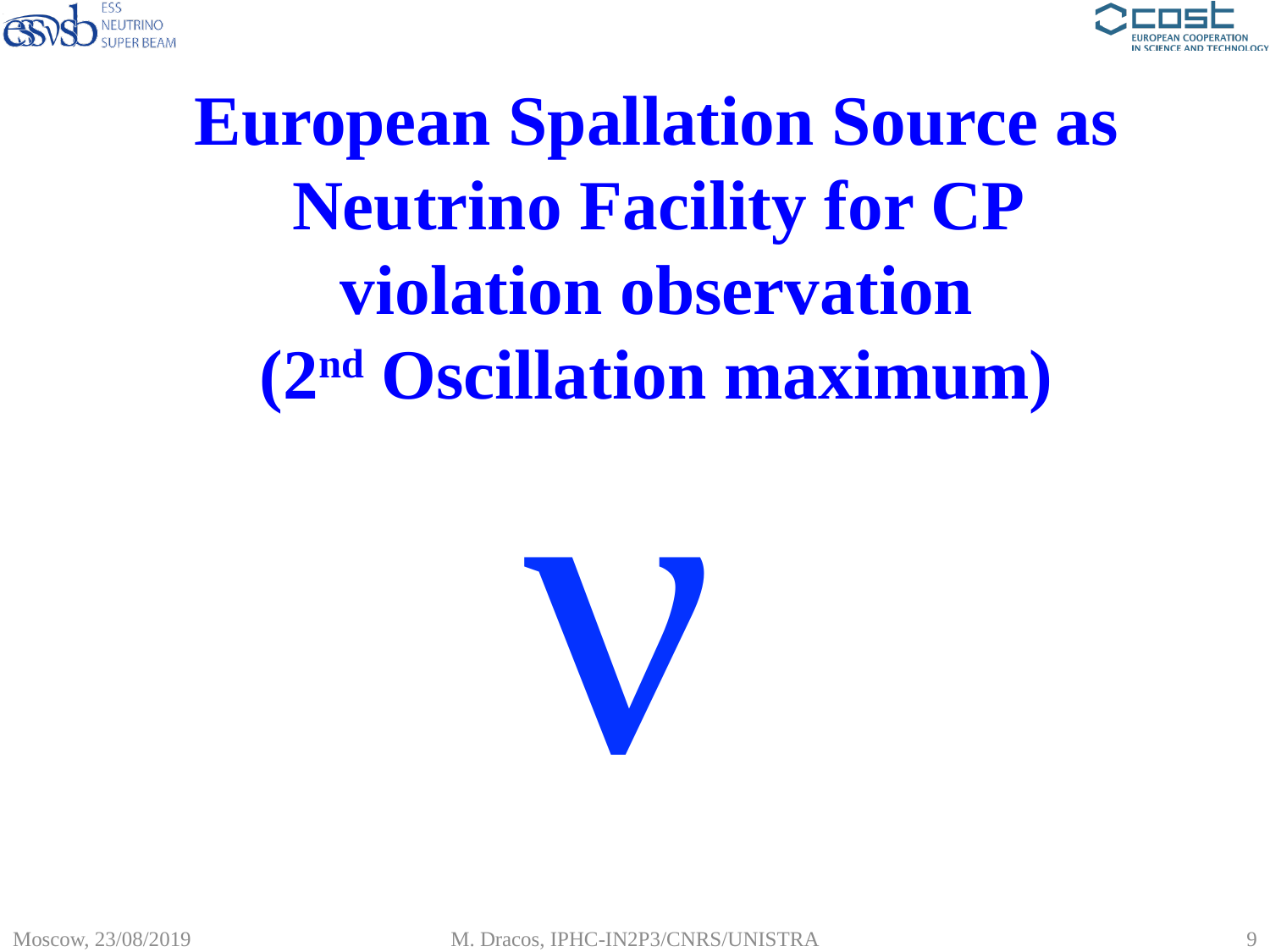

# European Spallation Source as Neutrino Facility for CP violation observation (2nd Oscillation maximum)
ν
Moscow, 23/08/2019
M. Dracos, IPHC-IN2P3/CNRS/UNISTRA
9